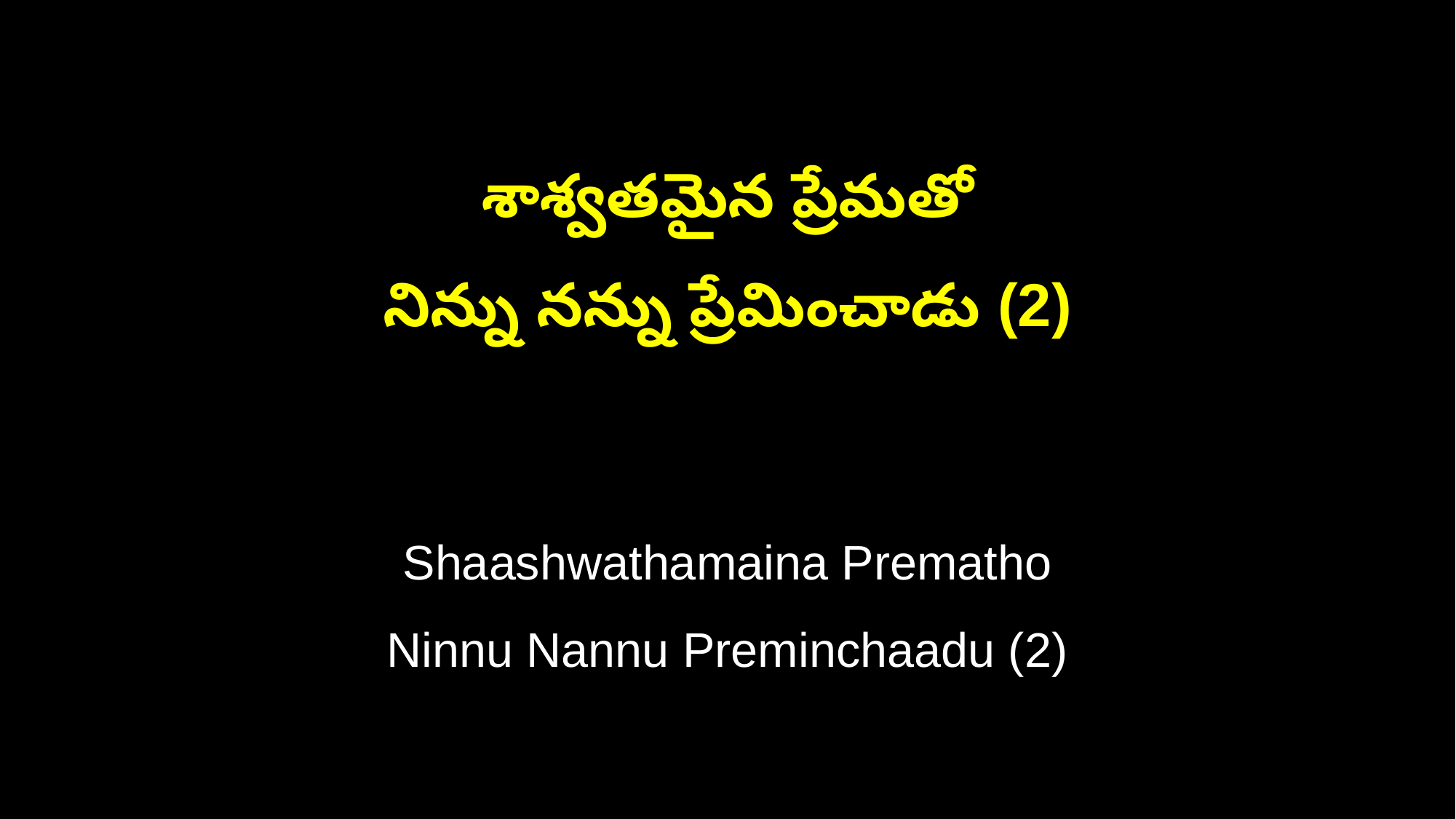

శాశ్వతమైన ప్రేమతో
నిన్ను నన్ను ప్రేమించాడు (2)
Shaashwathamaina Prematho
Ninnu Nannu Preminchaadu (2)